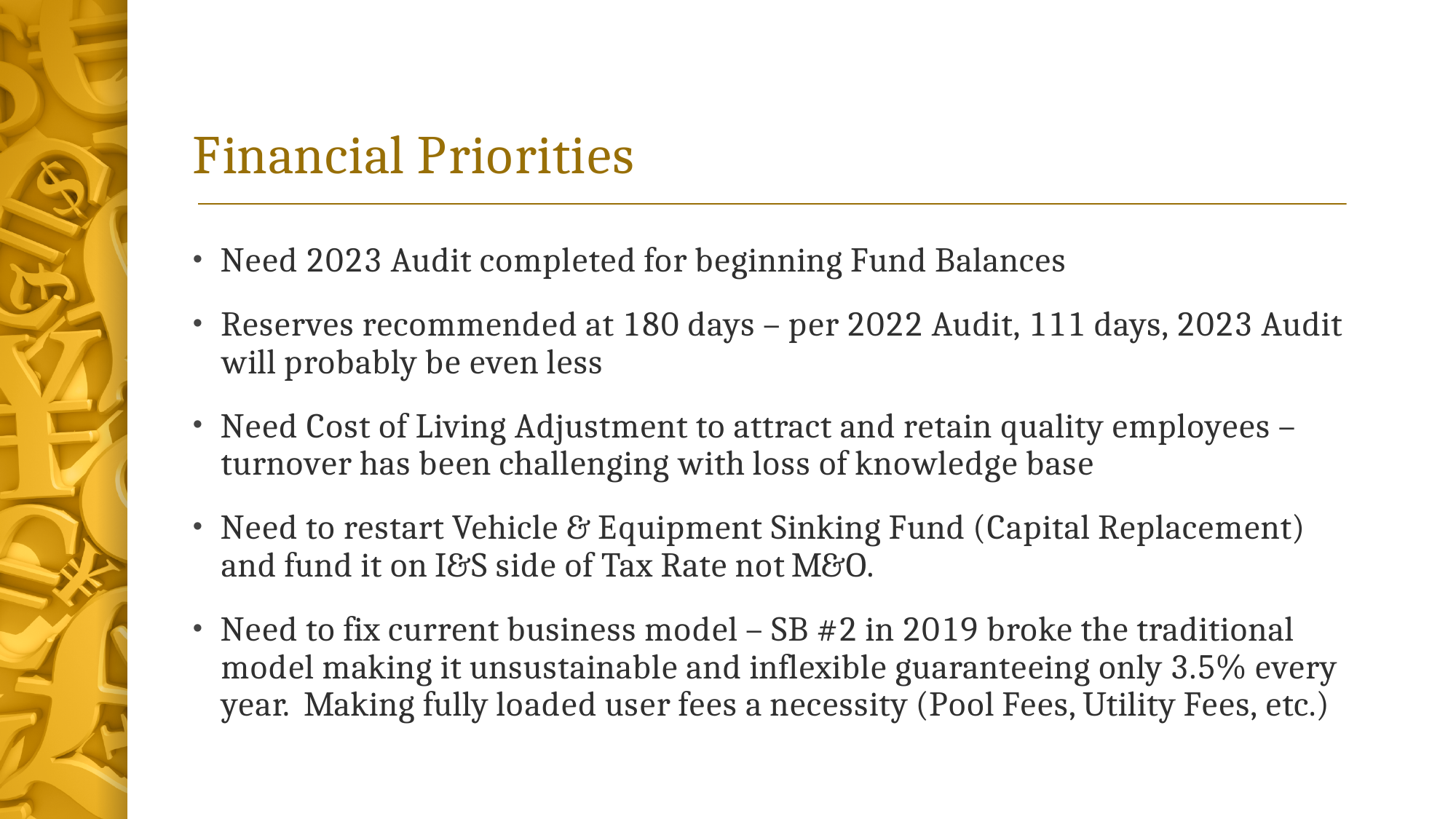

# Financial Priorities
Need 2023 Audit completed for beginning Fund Balances
Reserves recommended at 180 days – per 2022 Audit, 111 days, 2023 Audit will probably be even less
Need Cost of Living Adjustment to attract and retain quality employees – turnover has been challenging with loss of knowledge base
Need to restart Vehicle & Equipment Sinking Fund (Capital Replacement) and fund it on I&S side of Tax Rate not M&O.
Need to fix current business model – SB #2 in 2019 broke the traditional model making it unsustainable and inflexible guaranteeing only 3.5% every year.  Making fully loaded user fees a necessity (Pool Fees, Utility Fees, etc.)